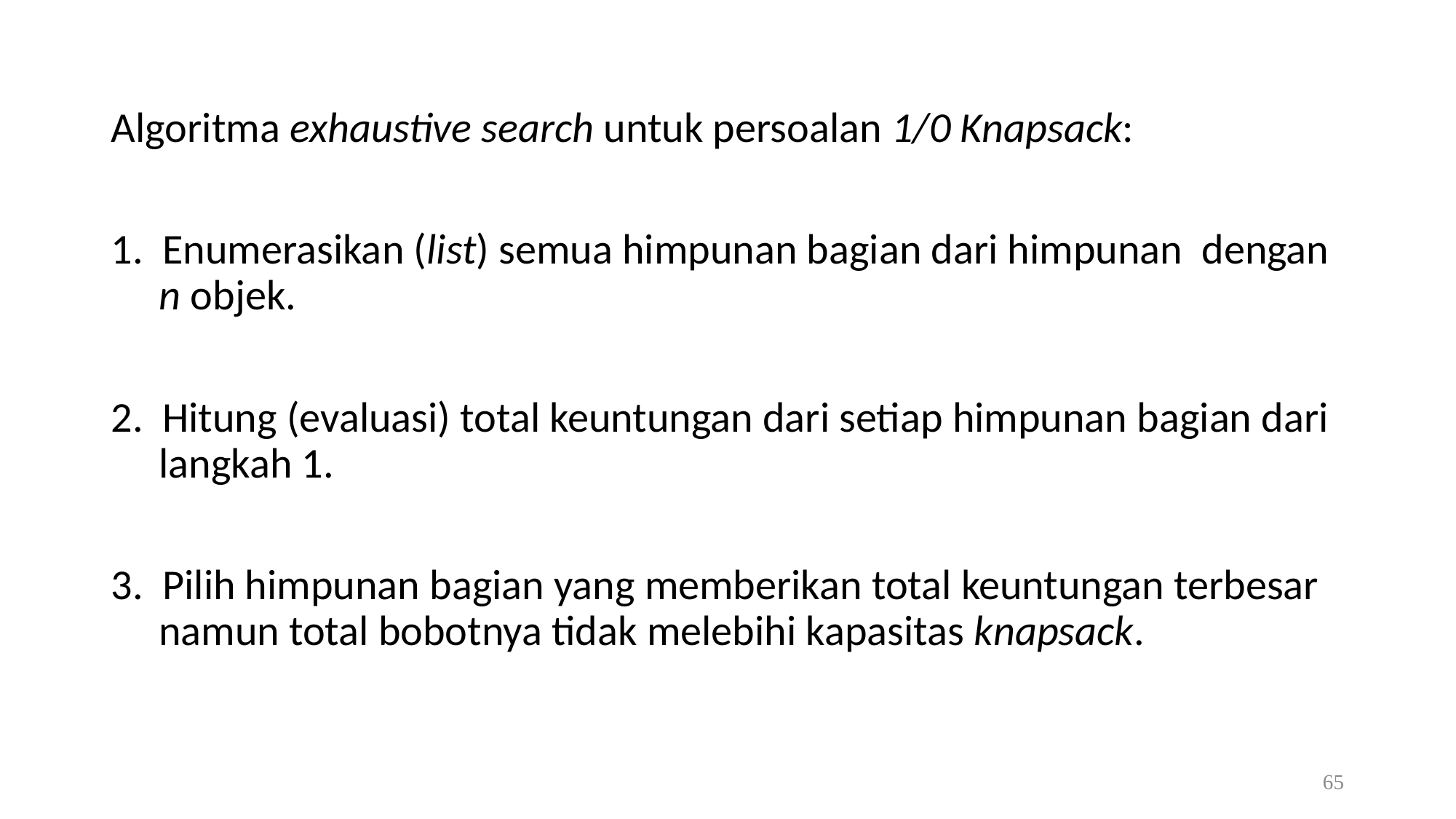

Algoritma exhaustive search untuk persoalan 1/0 Knapsack:

1.  Enumerasikan (list) semua himpunan bagian dari himpunan  dengan n objek.

2.  Hitung (evaluasi) total keuntungan dari setiap himpunan bagian dari langkah 1.

3.  Pilih himpunan bagian yang memberikan total keuntungan terbesar namun total bobotnya tidak melebihi kapasitas knapsack.
65